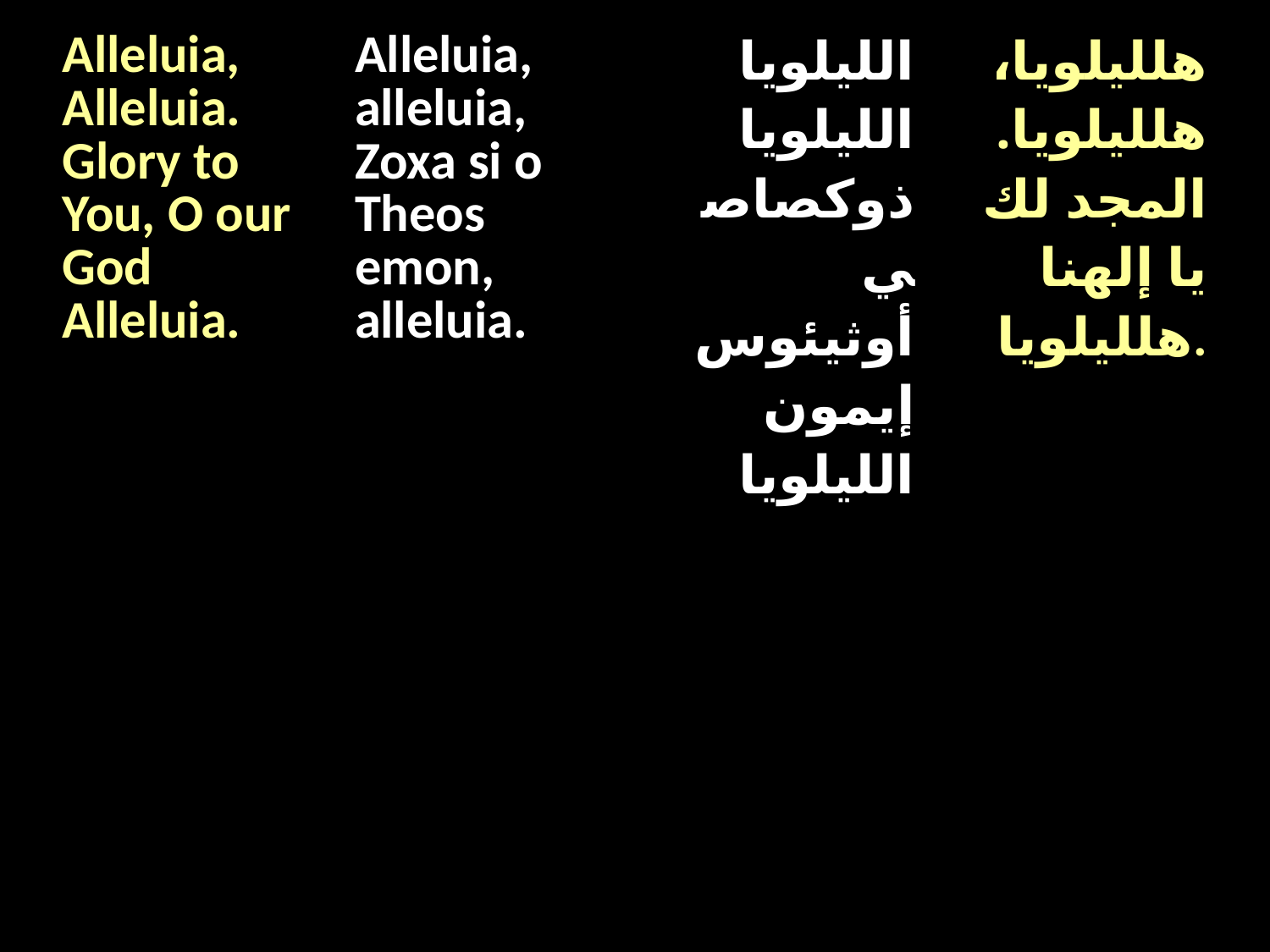

| Alleluia, Alleluia. Glory to You, O our God Alleluia. | Alleluia, alleluia, Zoxa si o Theos emon, alleluia. | الليلويا الليلويا ذوكصاصي أوثيئوس إيمون الليلويا | هلليلويا، هلليلويا. المجد لك يا إلهنا هلليلويا. |
| --- | --- | --- | --- |